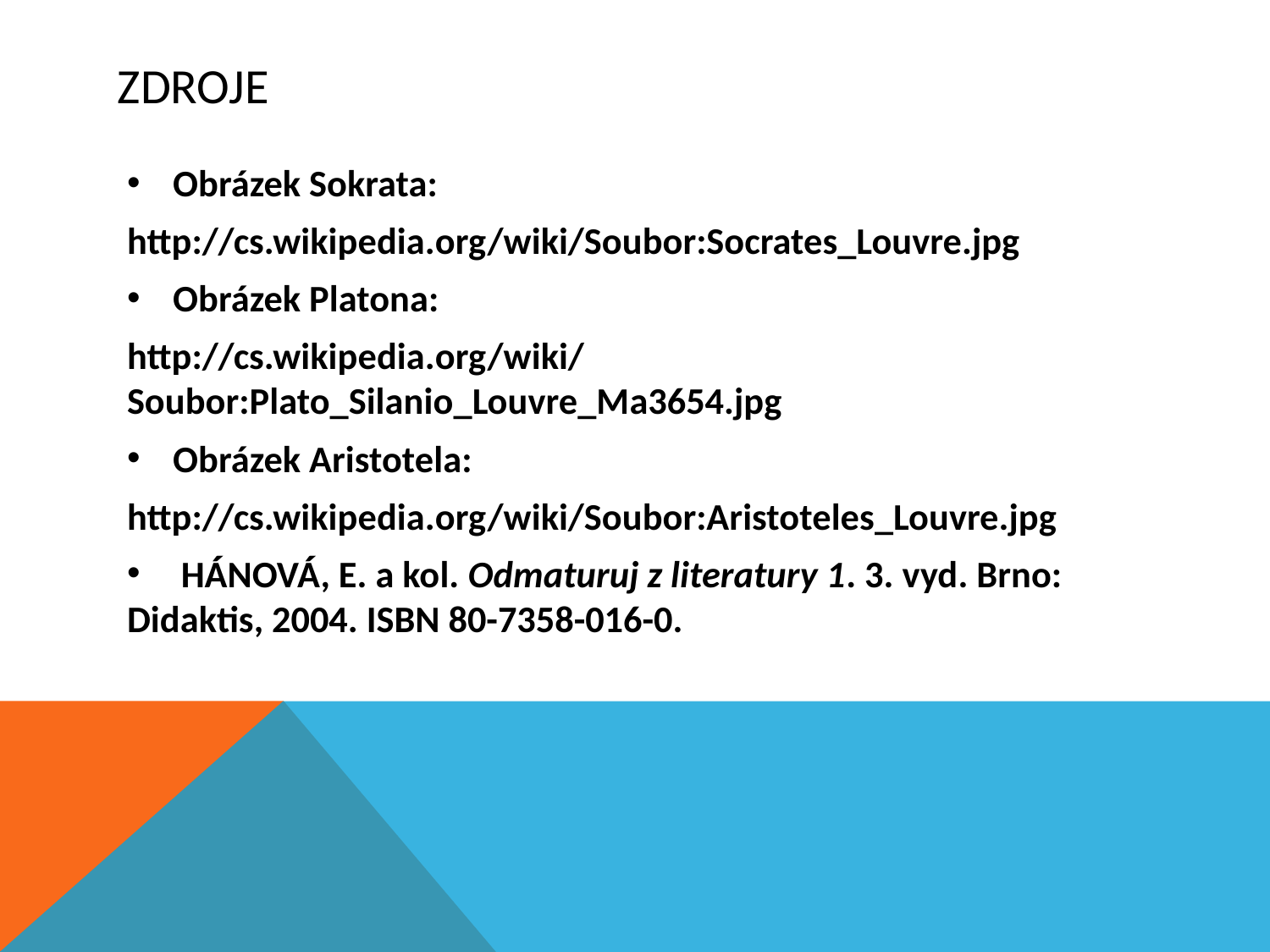

# Zdroje
Obrázek Sokrata:
http://cs.wikipedia.org/wiki/Soubor:Socrates_Louvre.jpg
Obrázek Platona:
http://cs.wikipedia.org/wiki/Soubor:Plato_Silanio_Louvre_Ma3654.jpg
Obrázek Aristotela:
http://cs.wikipedia.org/wiki/Soubor:Aristoteles_Louvre.jpg
     HÁNOVÁ, E. a kol. Odmaturuj z literatury 1. 3. vyd. Brno: Didaktis, 2004. ISBN 80-7358-016-0.